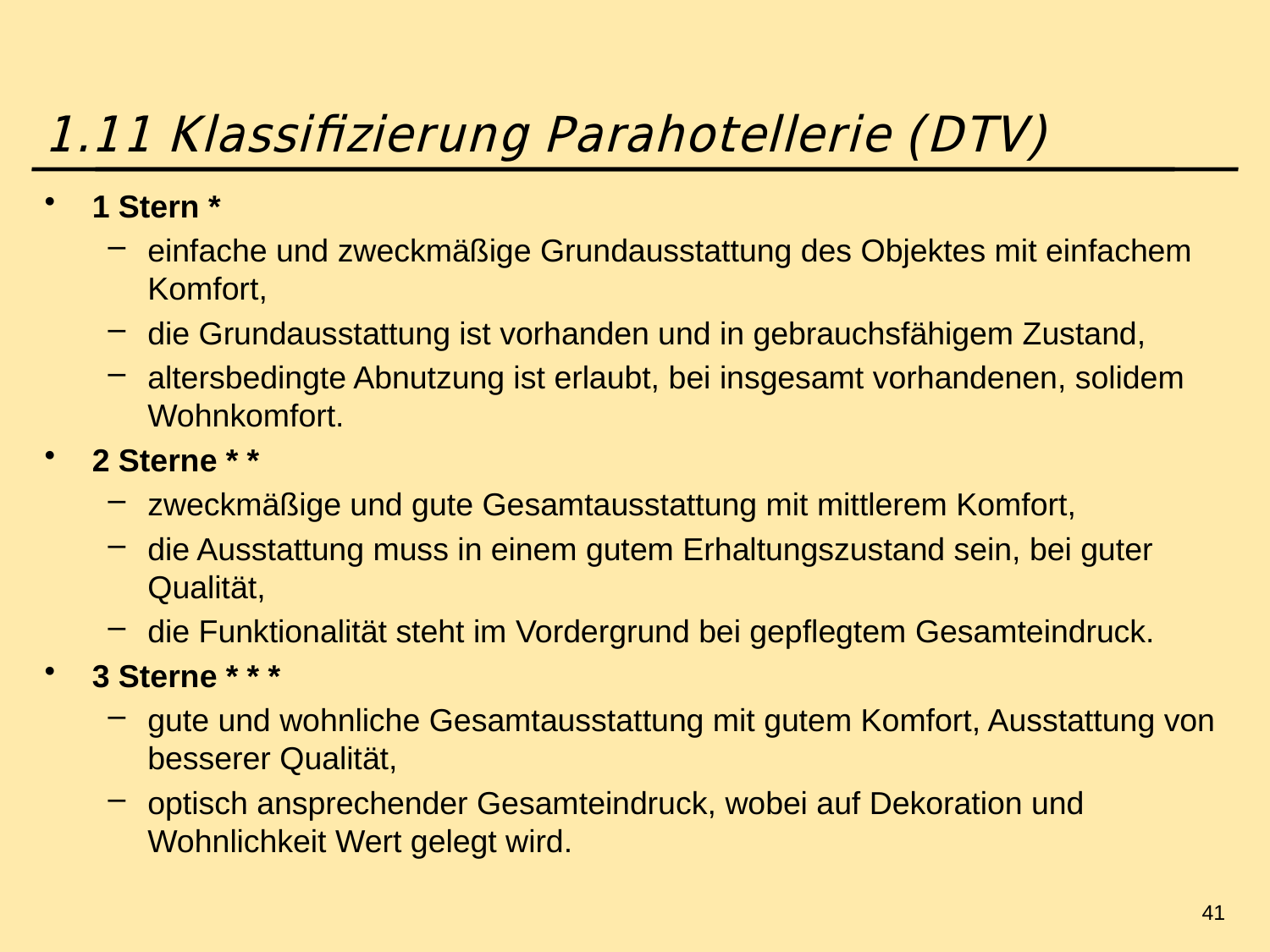

41
# 1.11 Klassifizierung Parahotellerie (DTV)
1 Stern *
einfache und zweckmäßige Grundausstattung des Objektes mit einfachem Komfort,
die Grundausstattung ist vorhanden und in gebrauchsfähigem Zustand,
altersbedingte Abnutzung ist erlaubt, bei insgesamt vorhandenen, solidem Wohnkomfort.
2 Sterne * *
zweckmäßige und gute Gesamtausstattung mit mittlerem Komfort,
die Ausstattung muss in einem gutem Erhaltungszustand sein, bei guter Qualität,
die Funktionalität steht im Vordergrund bei gepflegtem Gesamteindruck.
3 Sterne * * *
gute und wohnliche Gesamtausstattung mit gutem Komfort, Ausstattung von besserer Qualität,
optisch ansprechender Gesamteindruck, wobei auf Dekoration und Wohnlichkeit Wert gelegt wird.